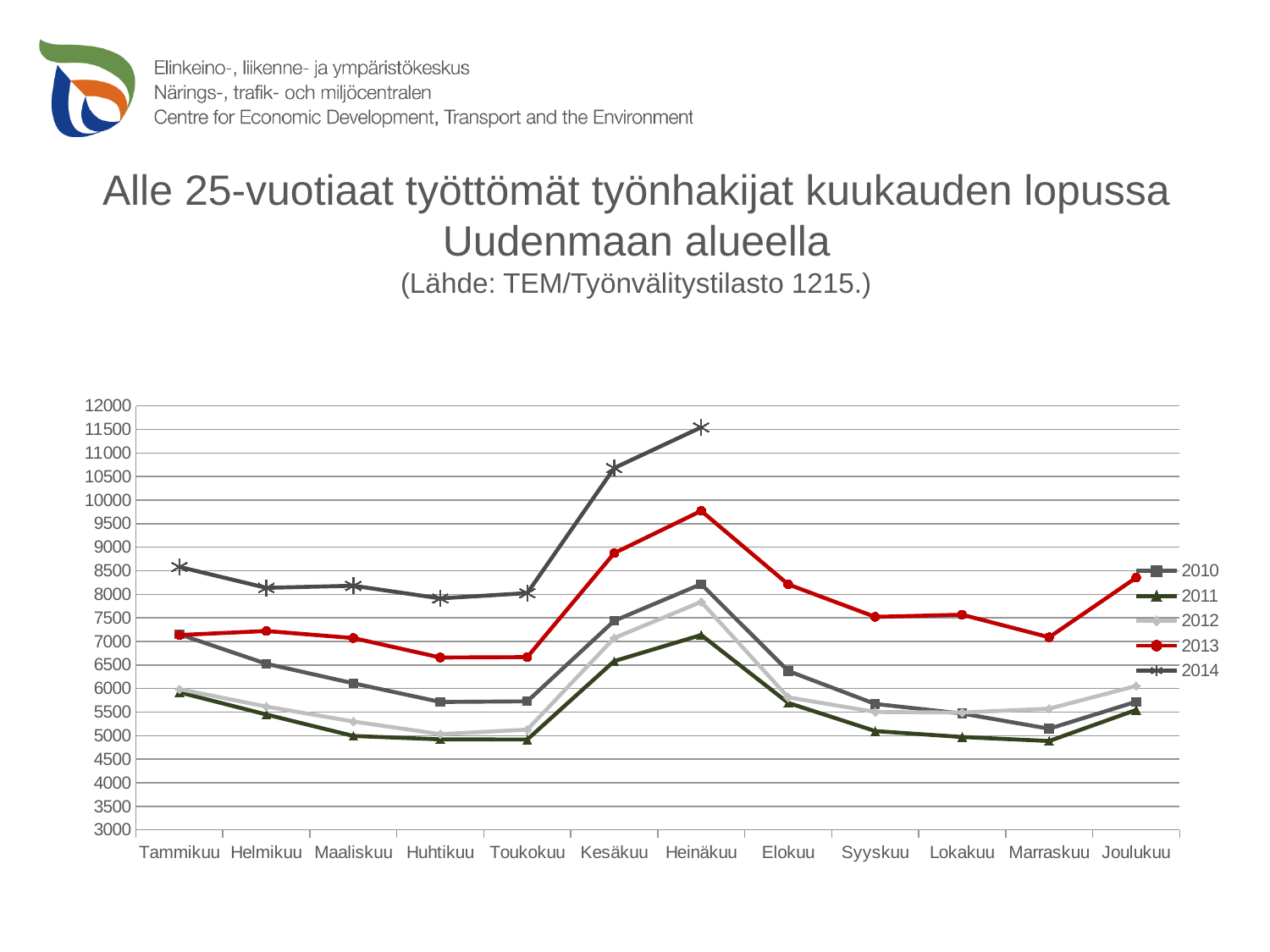

# Alle 25-vuotiaat työttömät työnhakijat kuukauden lopussa Uudenmaan alueella (Lähde: TEM/Työnvälitystilasto 1215.)

### Chart

| Category | 2010 | 2011 | 2012 | 2013 | 2014 |
|---|---|---|---|---|---|
| Tammikuu | 7150.0 | 5919.0 | 5987.0 | 7135.0 | 8582.0 |
| Helmikuu | 6525.0 | 5448.0 | 5617.0 | 7220.0 | 8137.0 |
| Maaliskuu | 6111.0 | 4993.0 | 5300.0 | 7070.0 | 8182.0 |
| Huhtikuu | 5714.0 | 4921.0 | 5031.0 | 6658.0 | 7914.0 |
| Toukokuu | 5728.0 | 4918.0 | 5128.0 | 6667.0 | 8026.0 |
| Kesäkuu | 7438.0 | 6582.0 | 7072.0 | 8874.0 | 10680.0 |
| Heinäkuu | 8216.0 | 7135.0 | 7840.0 | 9770.0 | 11544.0 |
| Elokuu | 6372.0 | 5695.0 | 5813.0 | 8211.0 | None |
| Syyskuu | 5673.0 | 5097.0 | 5502.0 | 7521.0 | None |
| Lokakuu | 5469.0 | 4971.0 | 5490.0 | 7567.0 | None |
| Marraskuu | 5147.0 | 4886.0 | 5572.0 | 7088.0 | None |
| Joulukuu | 5719.0 | 5546.0 | 6055.0 | 8353.0 | None |